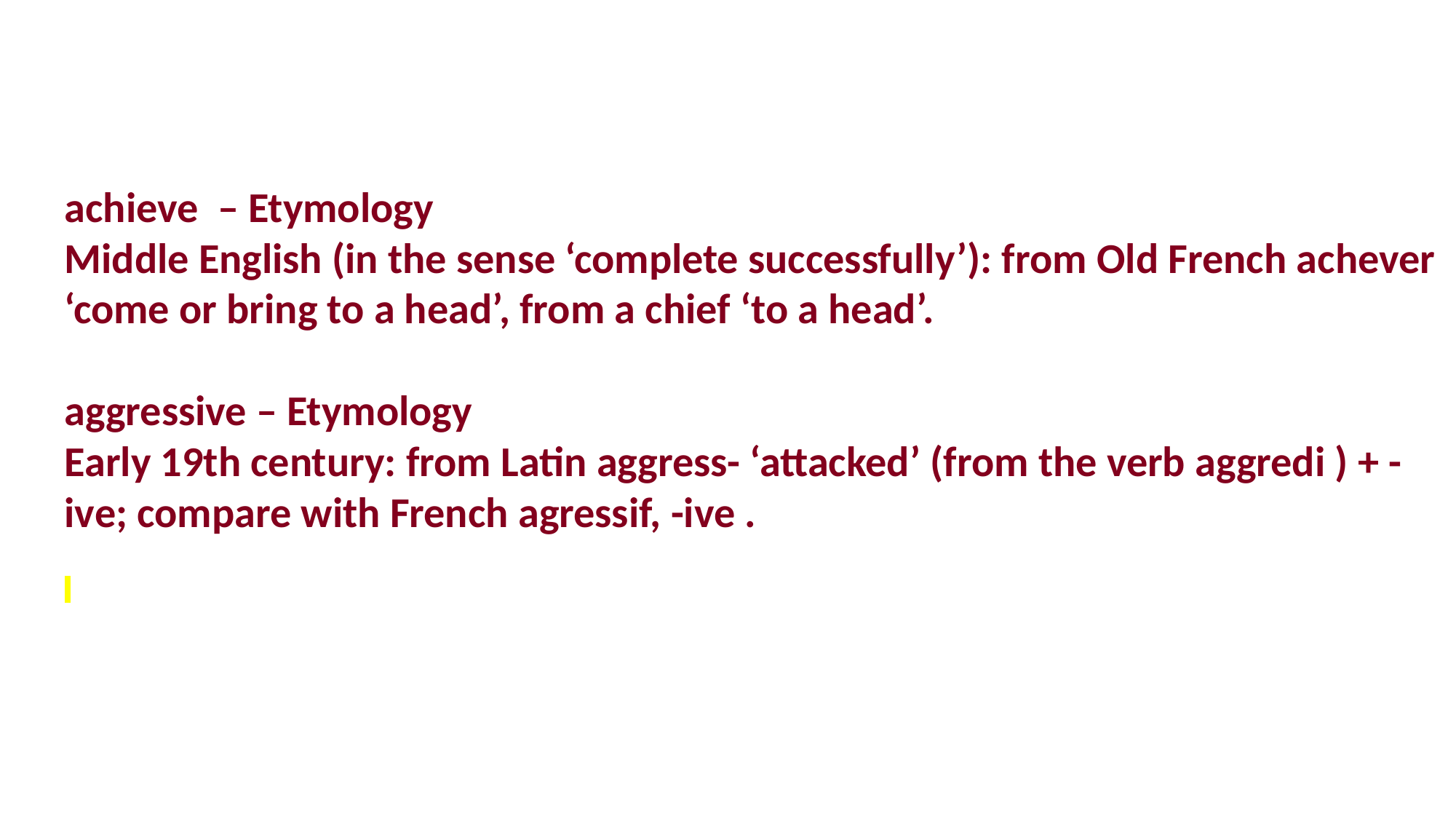

achieve  – Etymology
Middle English (in the sense ‘complete successfully’): from Old French achever ‘come or bring to a head’, from a chief ‘to a head’.

aggressive – Etymology
Early 19th century: from Latin aggress- ‘attacked’ (from the verb aggredi ) + -ive; compare with French agressif, -ive .